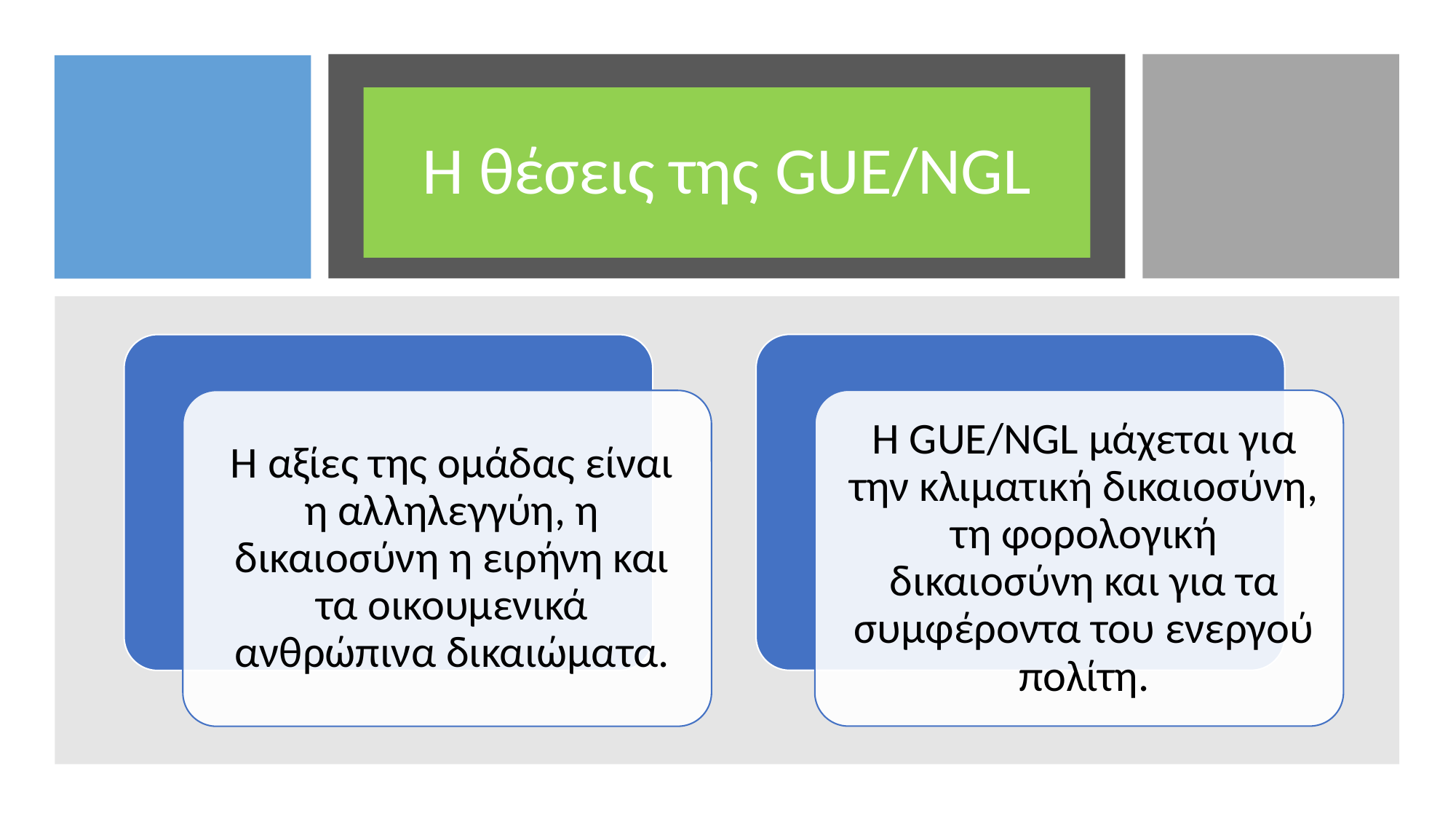

# Η θέσεις της GUE/NGL

Η αξίες της ομάδας είναι η αλληλεγγύη, η δικαιοσύνη η ειρήνη και τα οικουμενικά ανθρώπινα δικαιώματα.
Η GUE/NGL μάχεται για την κλιματική δικαιοσύνη, τη φορολογική δικαιοσύνη και για τα συμφέροντα του ενεργού πολίτη.